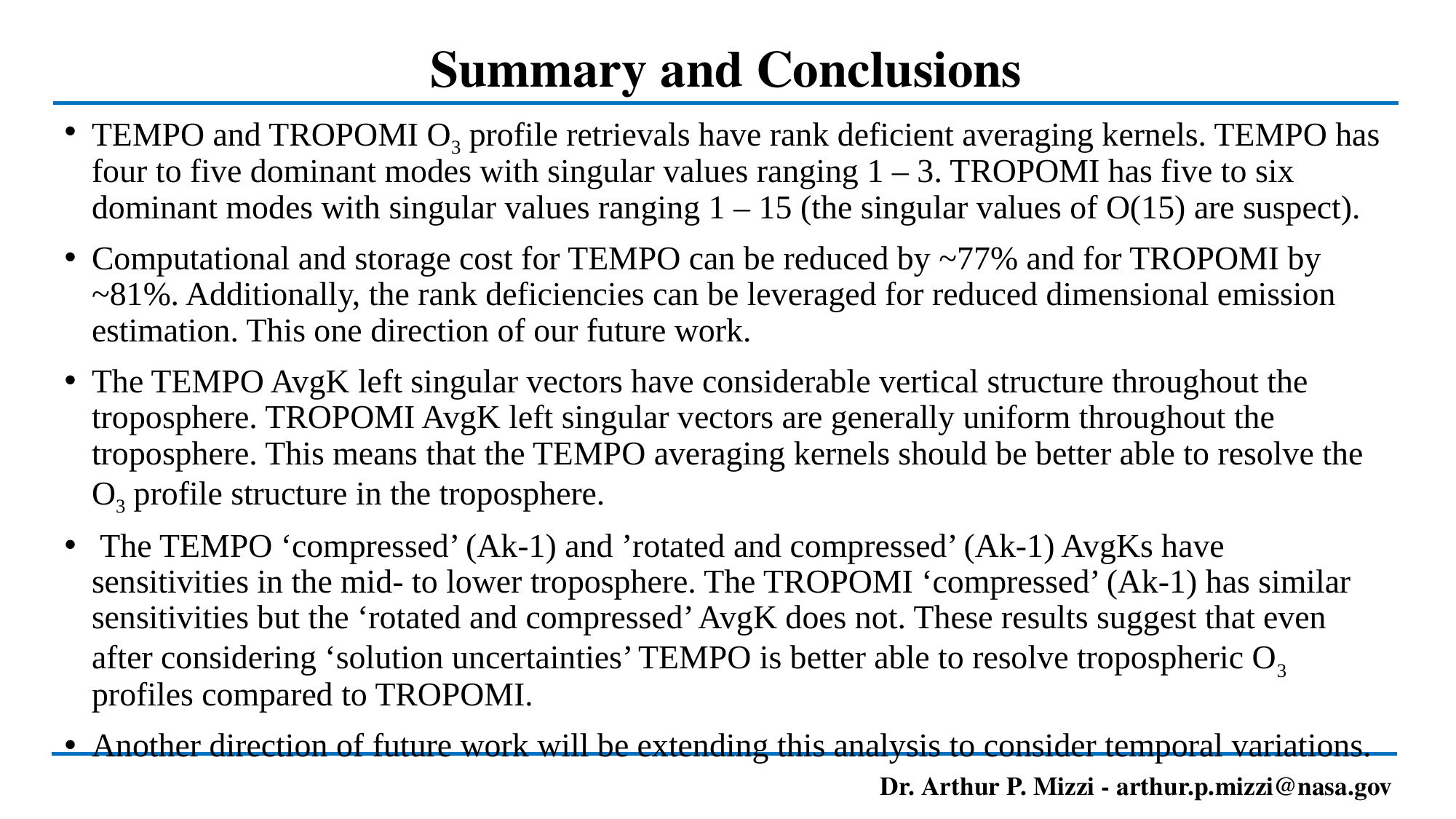

Summary and Conclusions
TEMPO and TROPOMI O3 profile retrievals have rank deficient averaging kernels. TEMPO has four to five dominant modes with singular values ranging 1 – 3. TROPOMI has five to six dominant modes with singular values ranging 1 – 15 (the singular values of O(15) are suspect).
Computational and storage cost for TEMPO can be reduced by ~77% and for TROPOMI by ~81%. Additionally, the rank deficiencies can be leveraged for reduced dimensional emission estimation. This one direction of our future work.
The TEMPO AvgK left singular vectors have considerable vertical structure throughout the troposphere. TROPOMI AvgK left singular vectors are generally uniform throughout the troposphere. This means that the TEMPO averaging kernels should be better able to resolve the O3 profile structure in the troposphere.
 The TEMPO ‘compressed’ (Ak-1) and ’rotated and compressed’ (Ak-1) AvgKs have sensitivities in the mid- to lower troposphere. The TROPOMI ‘compressed’ (Ak-1) has similar sensitivities but the ‘rotated and compressed’ AvgK does not. These results suggest that even after considering ‘solution uncertainties’ TEMPO is better able to resolve tropospheric O3 profiles compared to TROPOMI.
Another direction of future work will be extending this analysis to consider temporal variations.